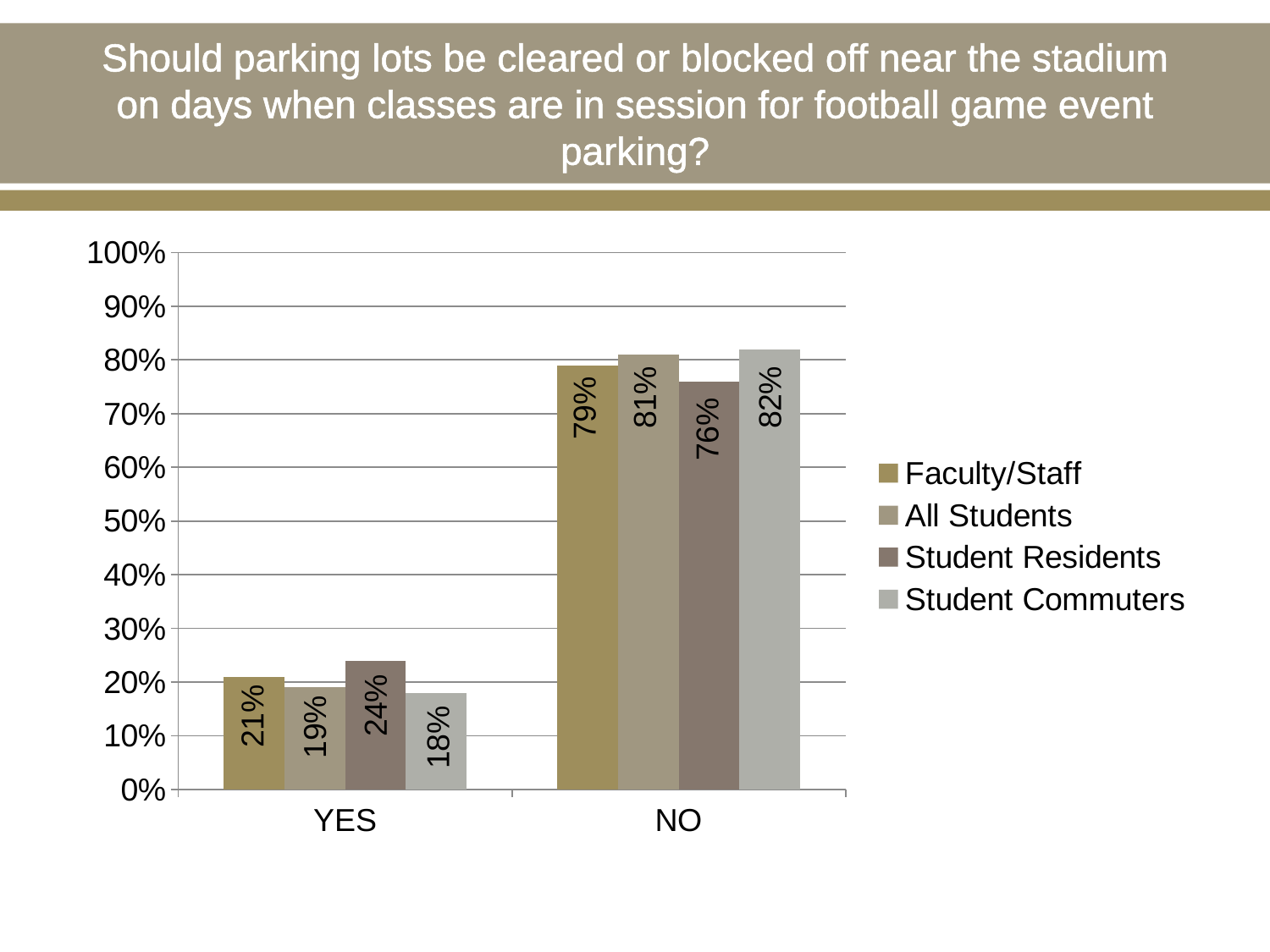

# Should parking lots be cleared or blocked off near the stadium on days when classes are in session for football game event parking?

### Chart

| Category | Faculty/Staff | All Students | Student Residents | Student Commuters |
|---|---|---|---|---|
| YES | 0.21 | 0.19 | 0.24 | 0.18 |
| NO | 0.79 | 0.81 | 0.76 | 0.82 |